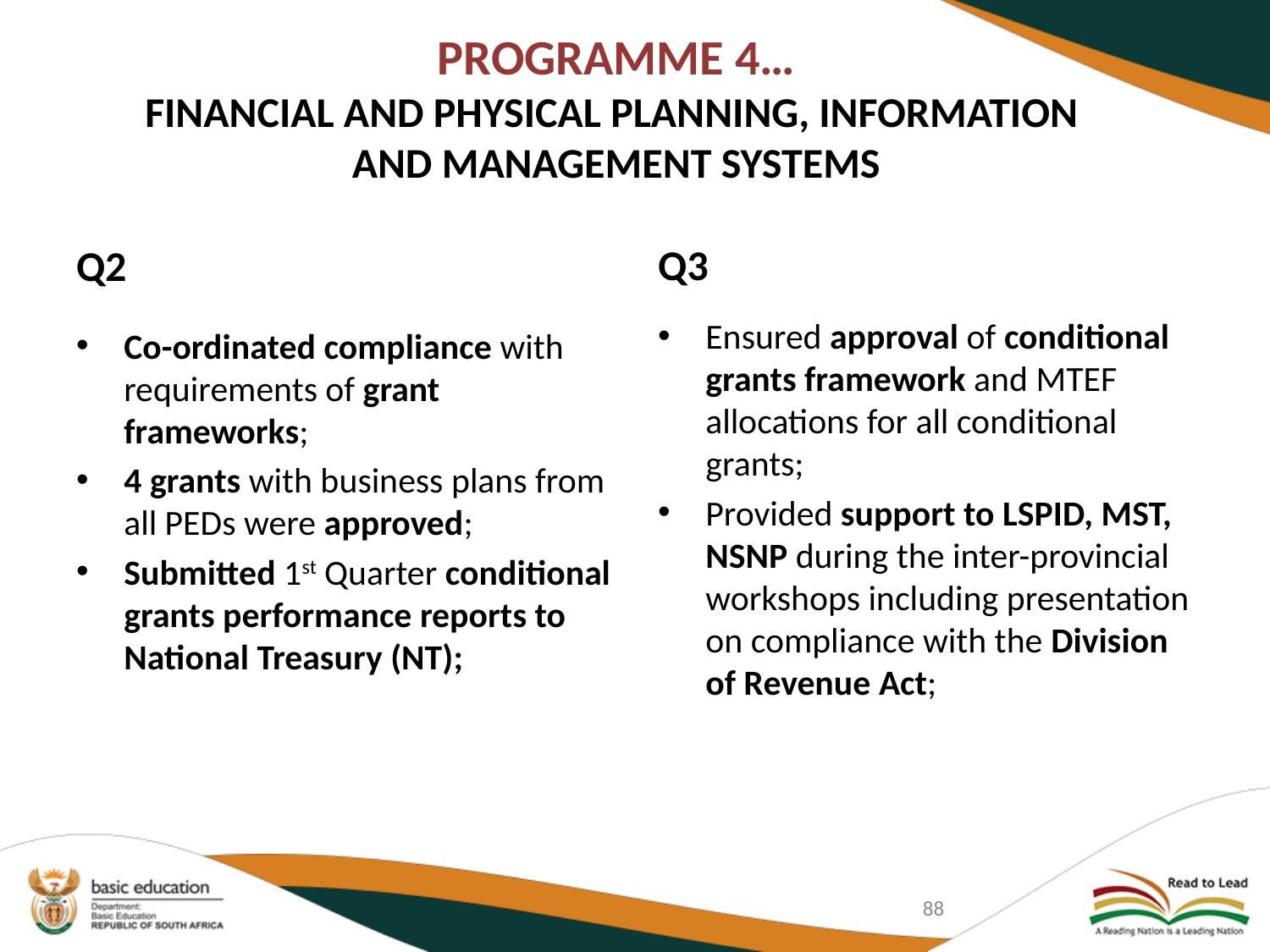

# PROGRAMME 4… FINANCIAL AND PHYSICAL PLANNING, INFORMATION AND MANAGEMENT SYSTEMS
Q3
Q2
Ensured approval of conditional grants framework and MTEF allocations for all conditional grants;
Provided support to LSPID, MST, NSNP during the inter-provincial workshops including presentation on compliance with the Division of Revenue Act;
Co-ordinated compliance with requirements of grant frameworks;
4 grants with business plans from all PEDs were approved;
Submitted 1st Quarter conditional grants performance reports to National Treasury (NT);
88